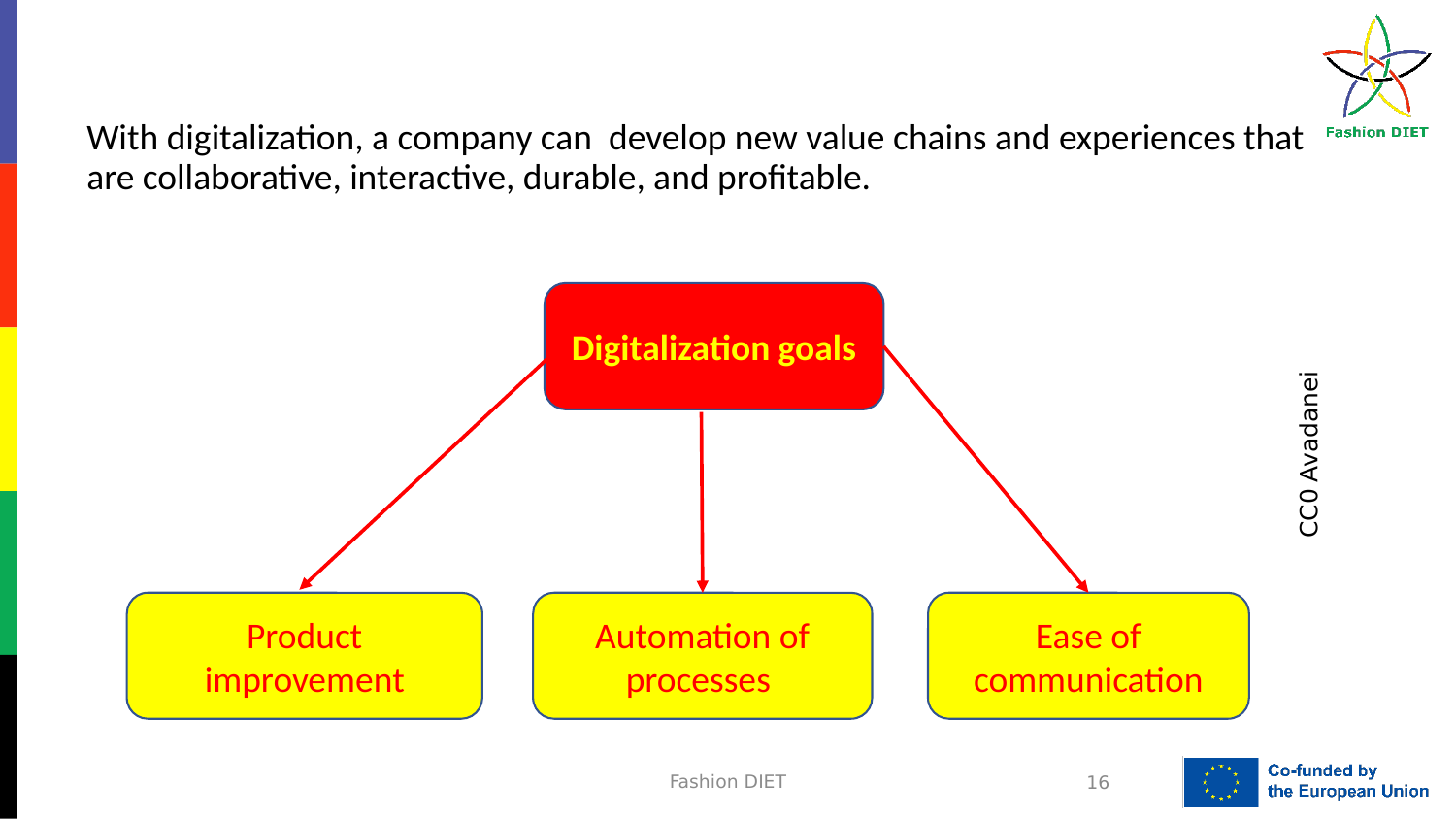

With digitalization, a company can  develop new value chains and experiences that are collaborative, interactive, durable, and profitable.

Digitalization goals
Product improvement
Automation of processes
Ease of communication
CC0 Avadanei
Fashion DIET
16